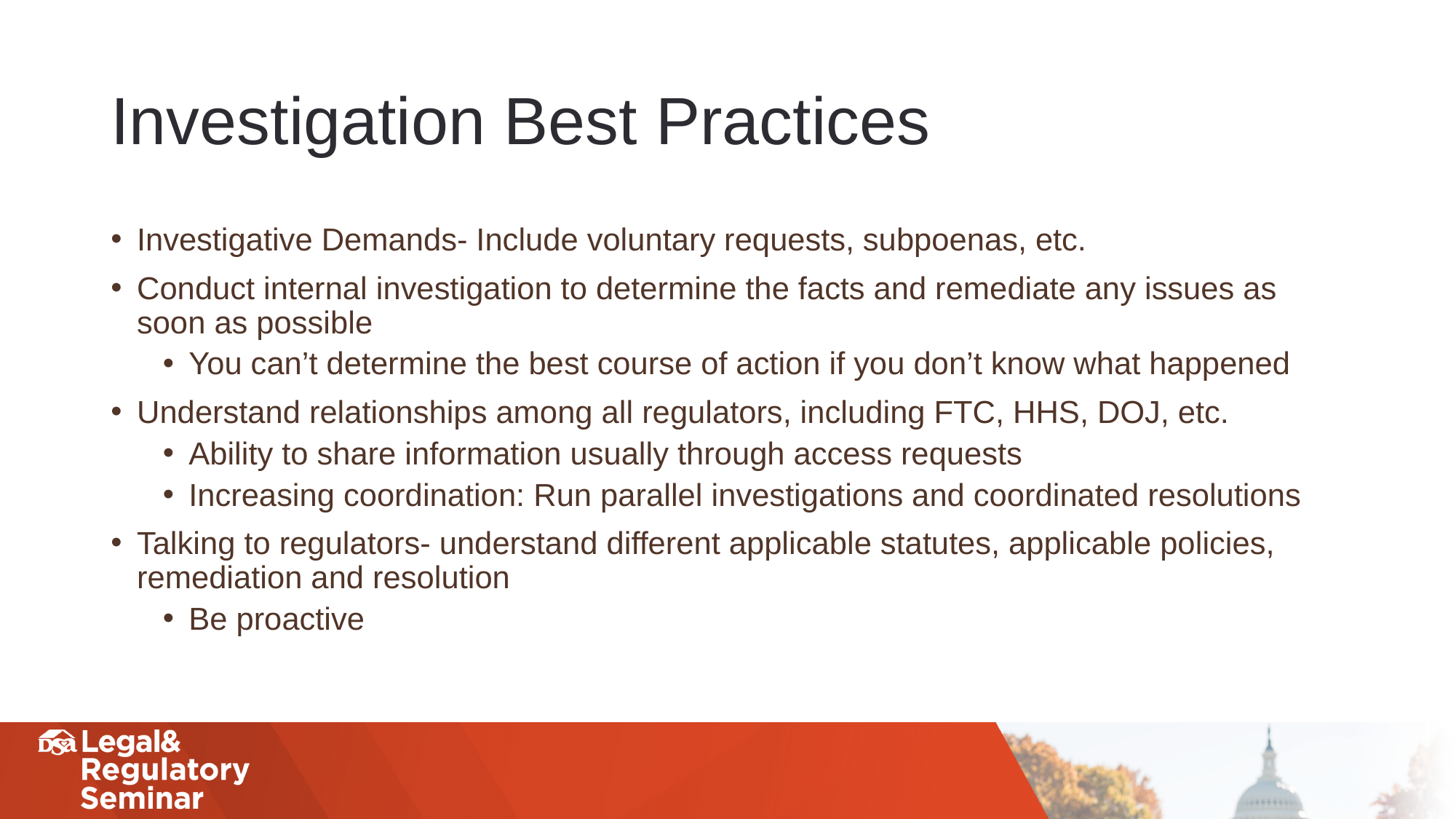

# Investigation Best Practices
Investigative Demands- Include voluntary requests, subpoenas, etc.
Conduct internal investigation to determine the facts and remediate any issues as soon as possible
You can’t determine the best course of action if you don’t know what happened
Understand relationships among all regulators, including FTC, HHS, DOJ, etc.
Ability to share information usually through access requests
Increasing coordination: Run parallel investigations and coordinated resolutions
Talking to regulators- understand different applicable statutes, applicable policies,  remediation and resolution
Be proactive